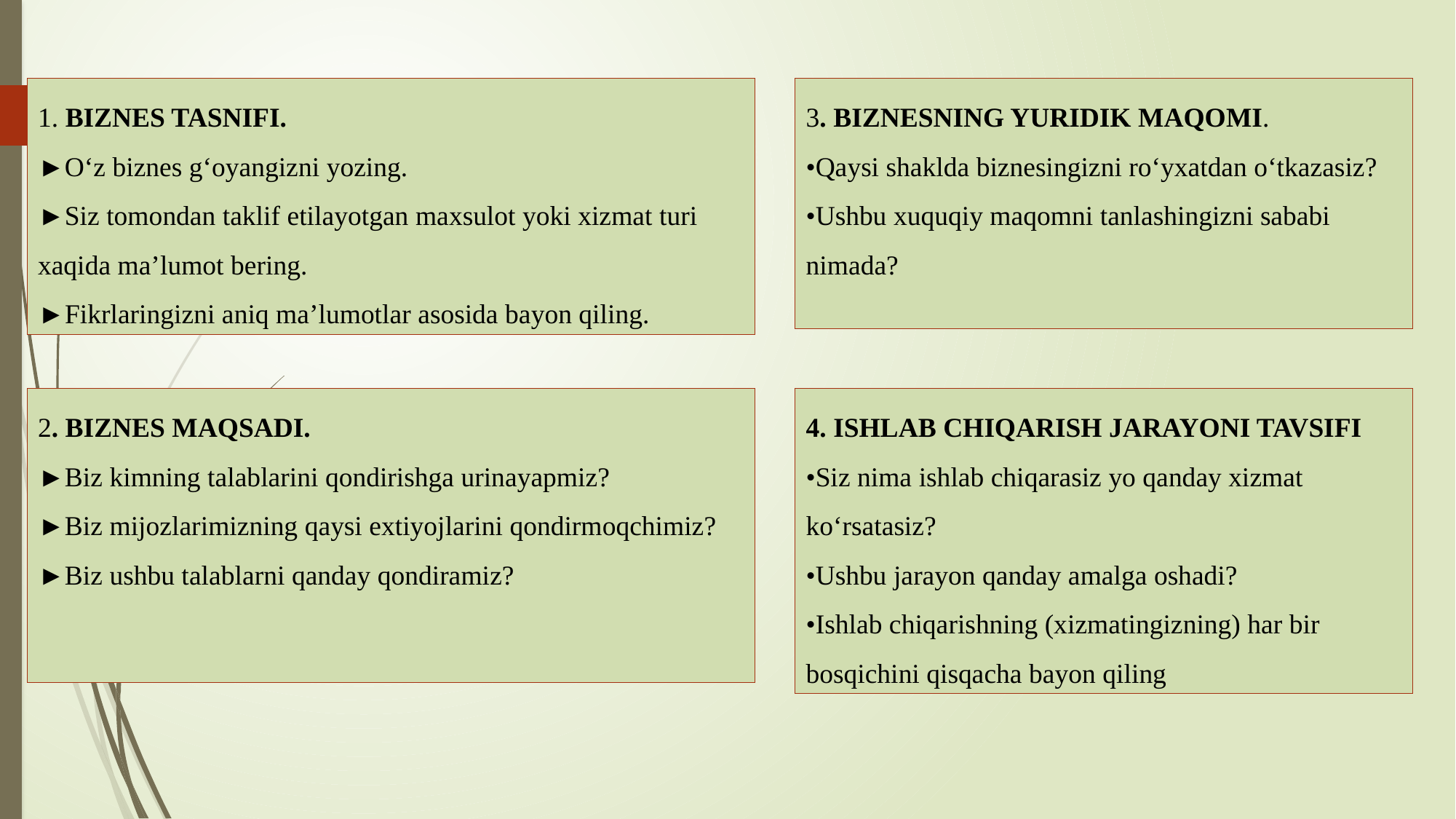

1. BIZNЕS TASNIFI.
►O‘z biznes g‘oyangizni yozing.
►Siz tomondan taklif etilayotgan maxsulot yoki xizmat turi xaqida ma’lumot bering. 
►Fikrlaringizni aniq ma’lumotlar asosida bayon qiling.
3. BIZNЕSNING YURIDIK MAQOMI.
•Qaysi shaklda biznesingizni ro‘yxatdan o‘tkazasiz? 
•Ushbu xuquqiy maqomni tanlashingizni sababi nimada?

2. BIZNЕS MAQSADI.
►Biz kimning talablarini qondirishga urinayapmiz?
►Biz mijozlarimizning qaysi extiyojlarini qondirmoqchimiz?
►Biz ushbu talablarni qanday qondiramiz?

4. ISHLAB CHIQARISH JARAYONI TAVSIFI
•Siz nima ishlab chiqarasiz yo qanday xizmat ko‘rsatasiz? 
•Ushbu jarayon qanday amalga oshadi? 
•Ishlab chiqarishning (xizmatingizning) har bir bosqichini qisqacha bayon qiling